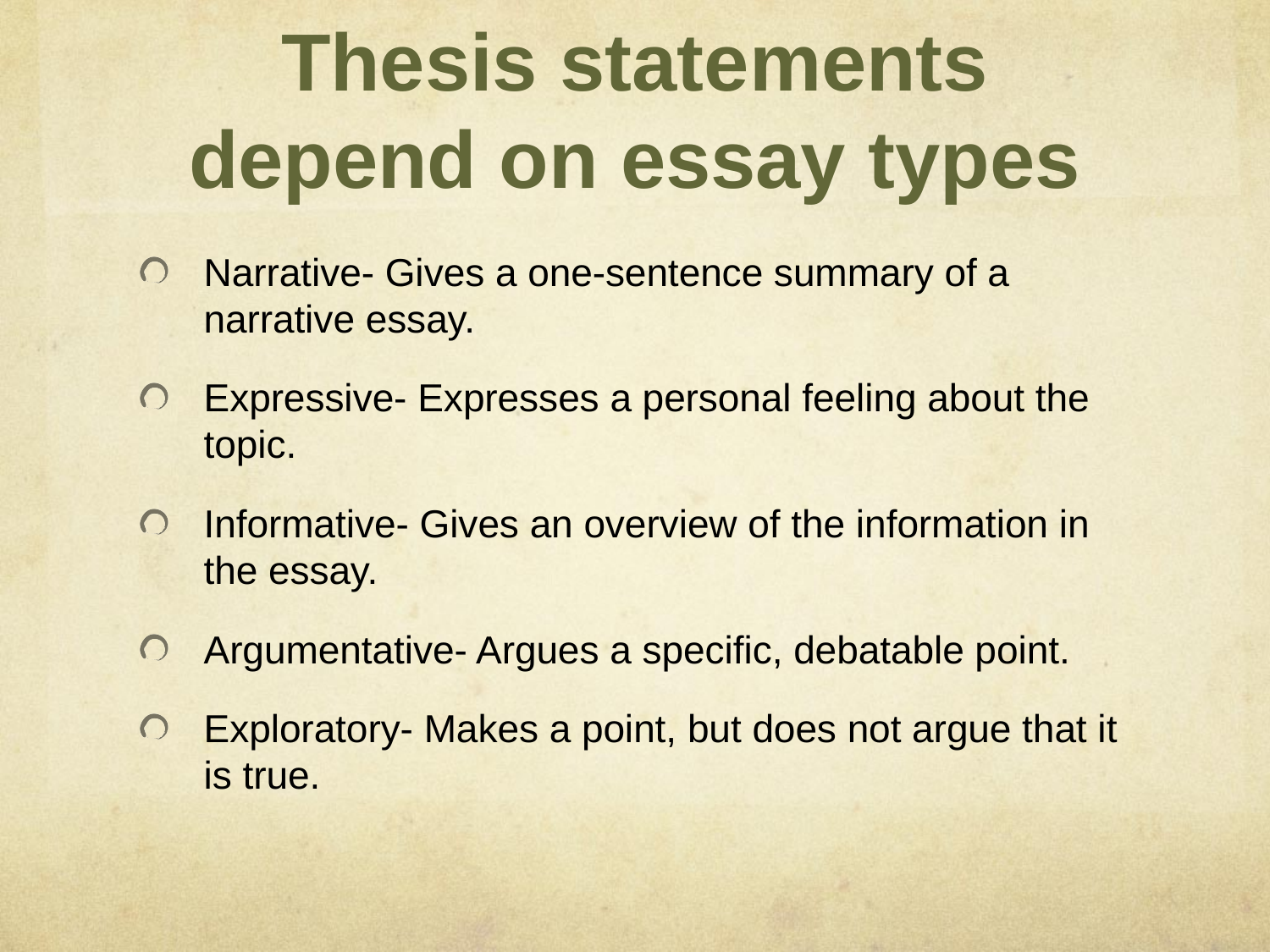

# Thesis statements depend on essay types
Narrative- Gives a one-sentence summary of a narrative essay.
Expressive- Expresses a personal feeling about the topic.
Informative- Gives an overview of the information in the essay.
Argumentative- Argues a specific, debatable point.
Exploratory- Makes a point, but does not argue that it is true.